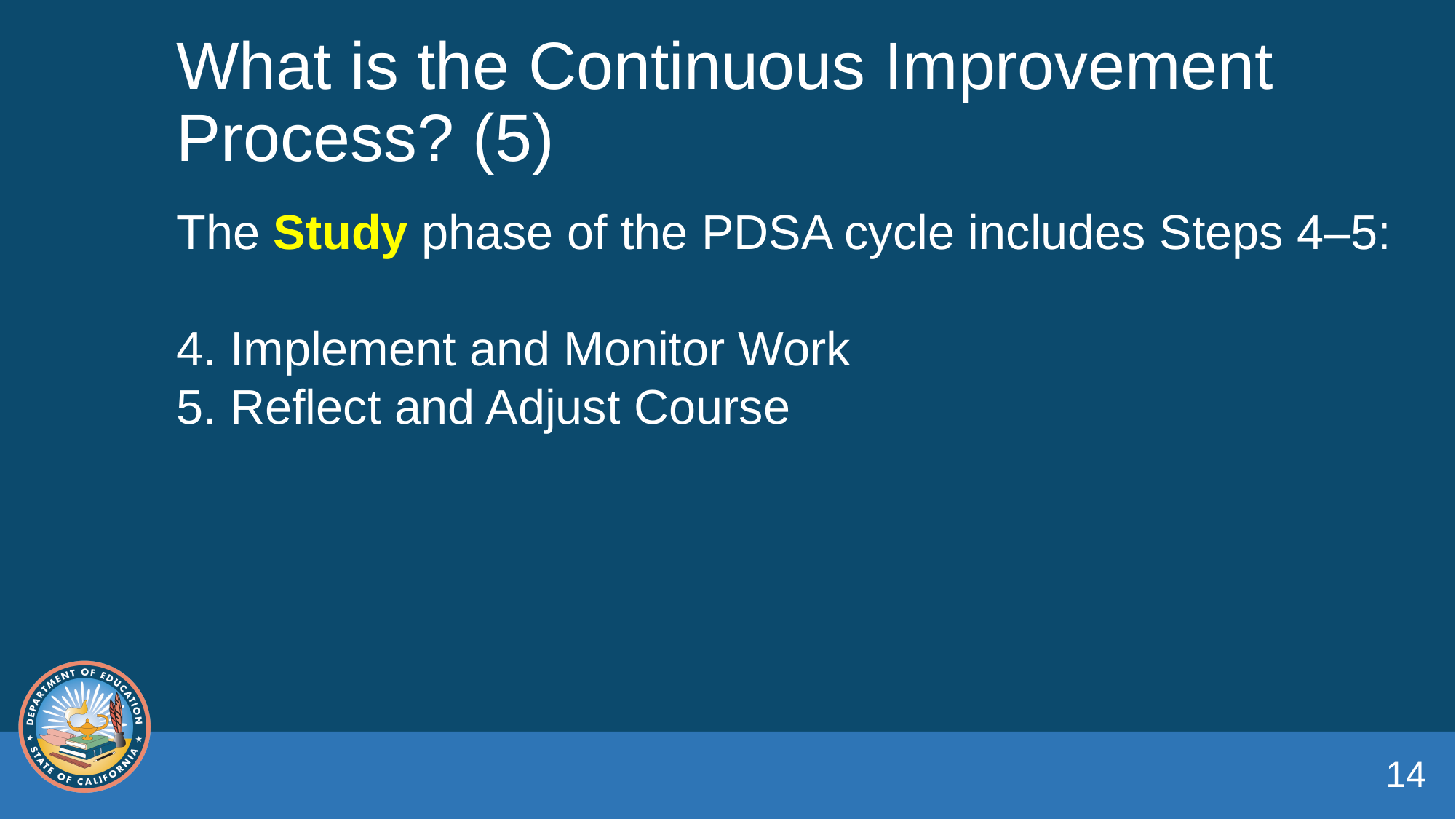

# What is the Continuous Improvement Process? (5)
The Study phase of the PDSA cycle includes Steps 4–5:

4. Implement and Monitor Work
5. Reflect and Adjust Course
14